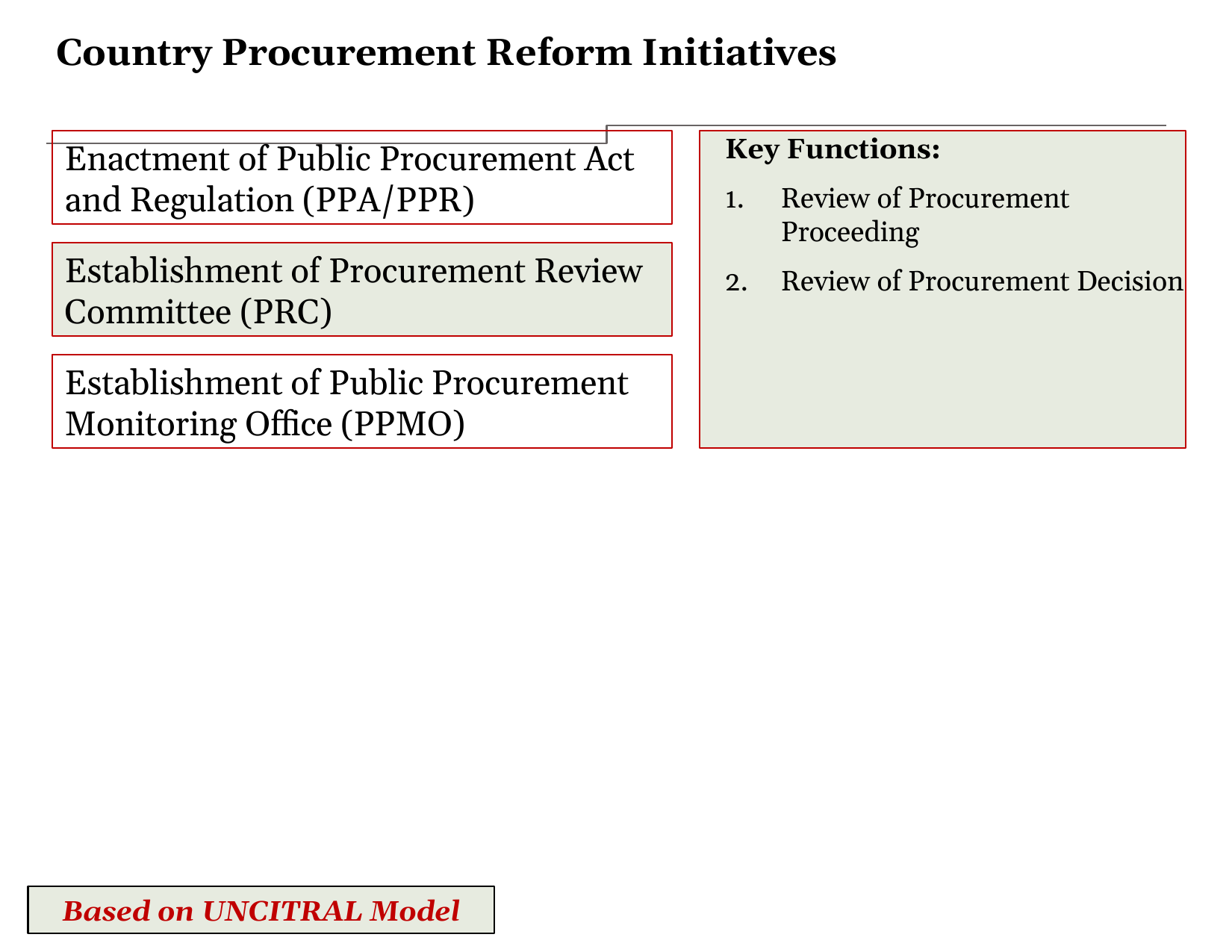

# Country Procurement Reform Initiatives
Key Functions:
Review of Procurement Proceeding
Review of Procurement Decision
Enactment of Public Procurement Act and Regulation (PPA/PPR)
Establishment of Procurement Review Committee (PRC)
Establishment of Public Procurement Monitoring Office (PPMO)
Based on UNCITRAL Model